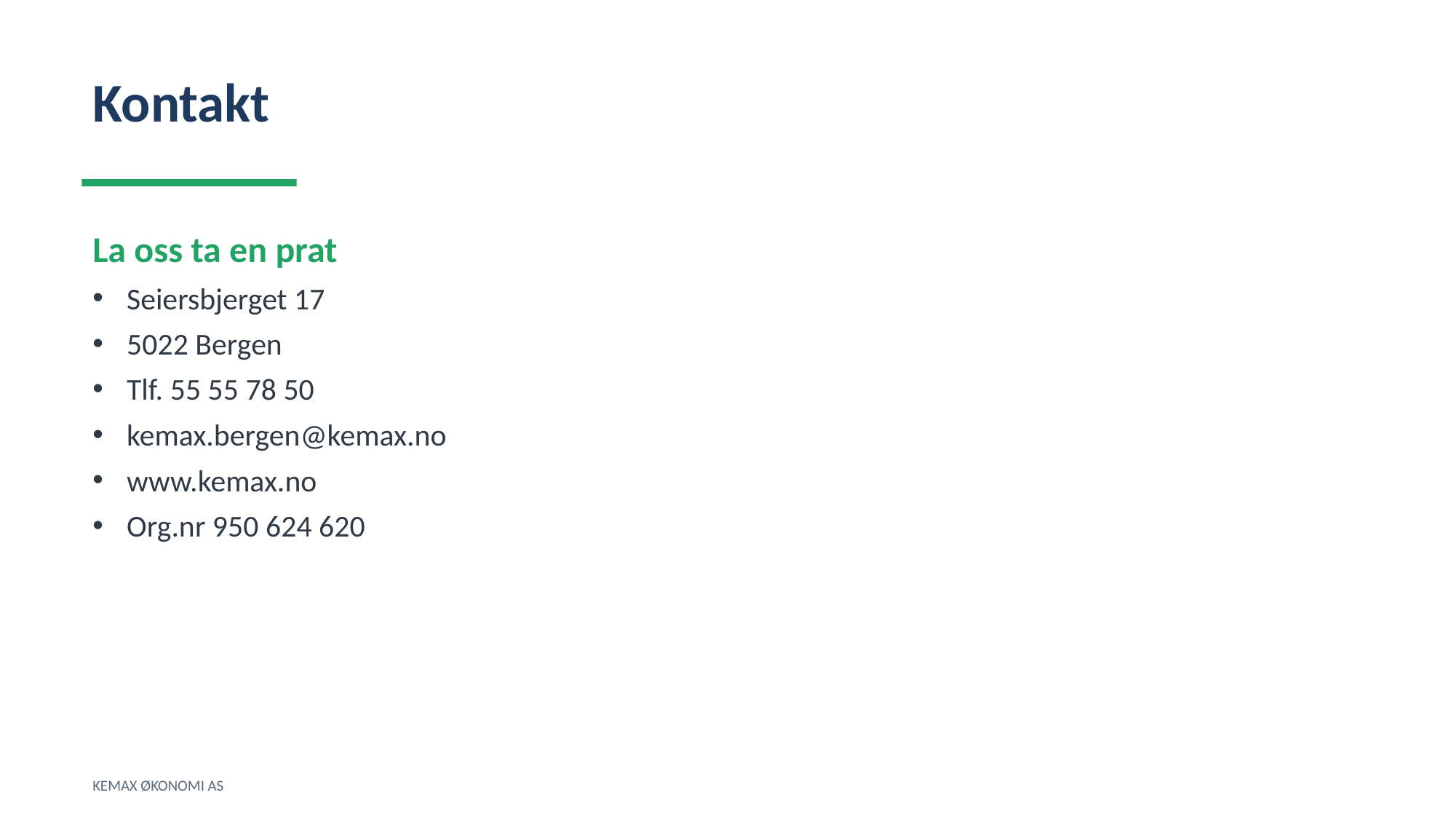

Kontakt

La oss ta en prat
Seiersbjerget 17
5022 Bergen
Tlf. 55 55 78 50
kemax.bergen@kemax.no
www.kemax.no
Org.nr 950 624 620
KEMAX ØKONOMI AS